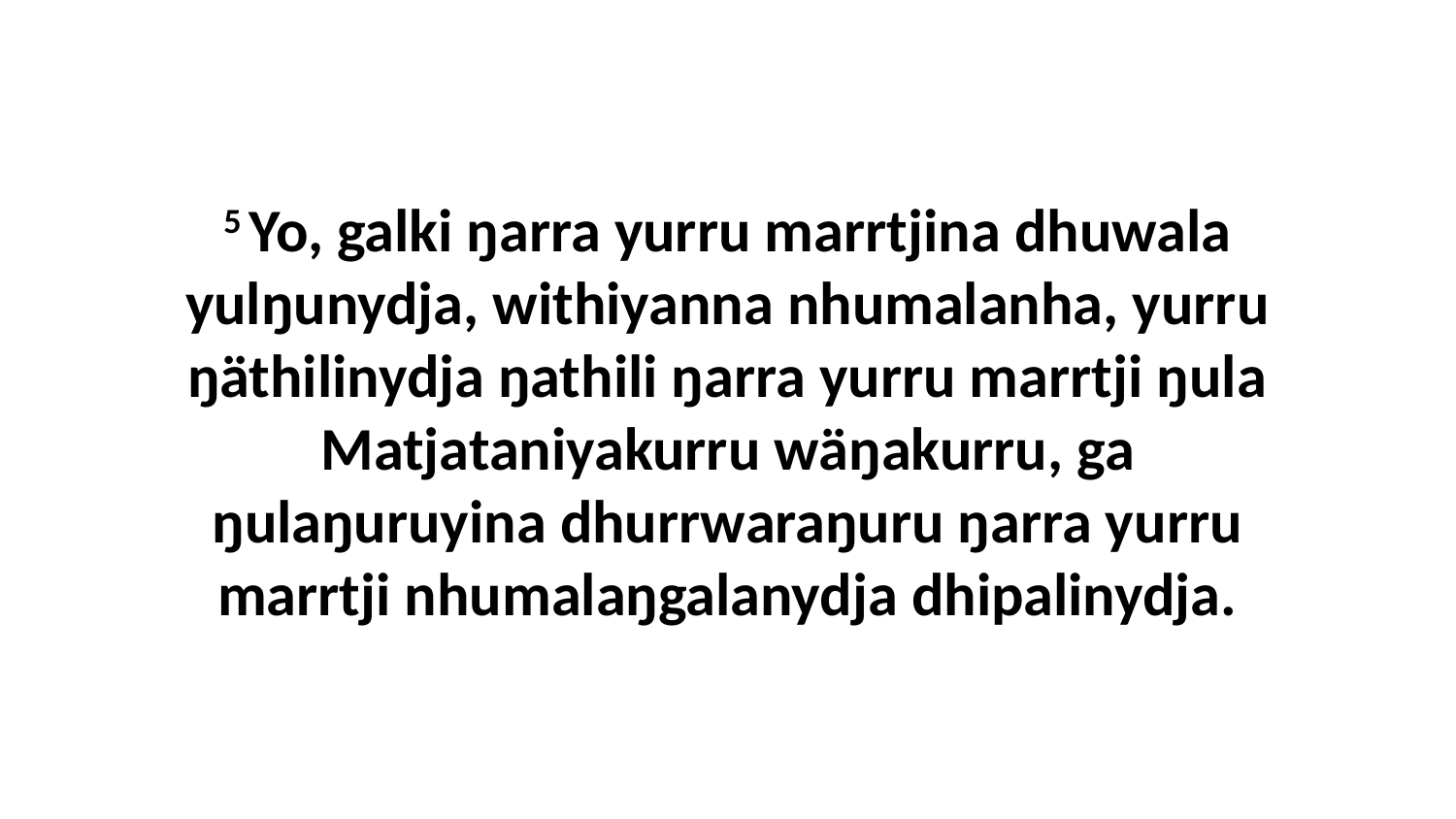

5 Yo, galki ŋarra yurru marrtjina dhuwala yulŋunydja, withiyanna nhumalanha, yurru ŋäthilinydja ŋathili ŋarra yurru marrtji ŋula Matjataniyakurru wäŋakurru, ga ŋulaŋuruyina dhurrwaraŋuru ŋarra yurru marrtji nhumalaŋgalanydja dhipalinydja.